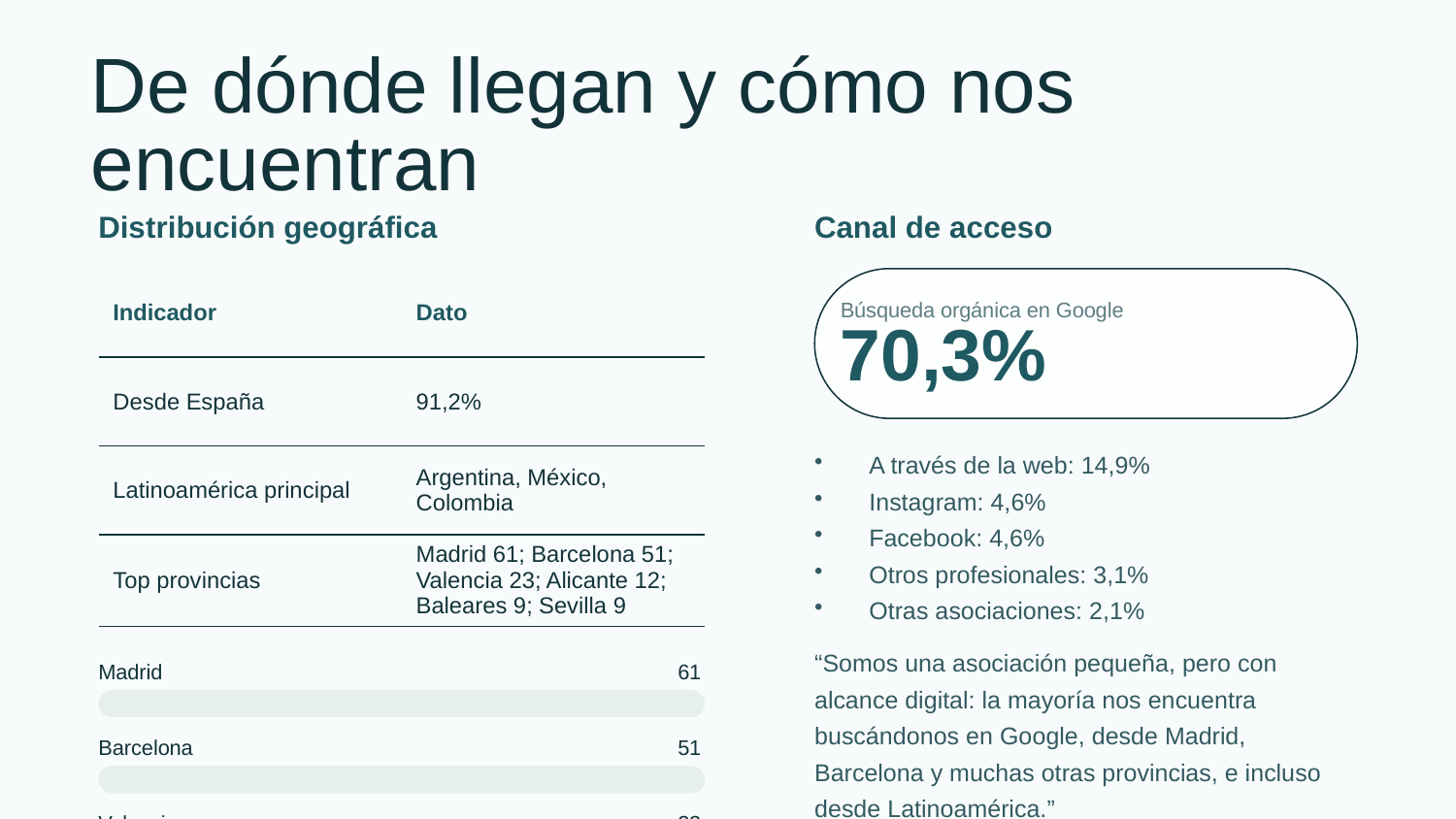

Alcance territorial
De dónde llegan y cómo nos encuentran
Distribución geográfica
Canal de acceso
| Indicador | Dato |
| --- | --- |
| Desde España | 91,2% |
| Latinoamérica principal | Argentina, México, Colombia |
| Top provincias | Madrid 61; Barcelona 51; Valencia 23; Alicante 12; Baleares 9; Sevilla 9 |

Búsqueda orgánica en Google
70,3%
A través de la web: 14,9%
Instagram: 4,6%
Facebook: 4,6%
Otros profesionales: 3,1%
Otras asociaciones: 2,1%
“Somos una asociación pequeña, pero con alcance digital: la mayoría nos encuentra buscándonos en Google, desde Madrid, Barcelona y muchas otras provincias, e incluso desde Latinoamérica.”
Madrid
61

Barcelona
51

Valencia
23